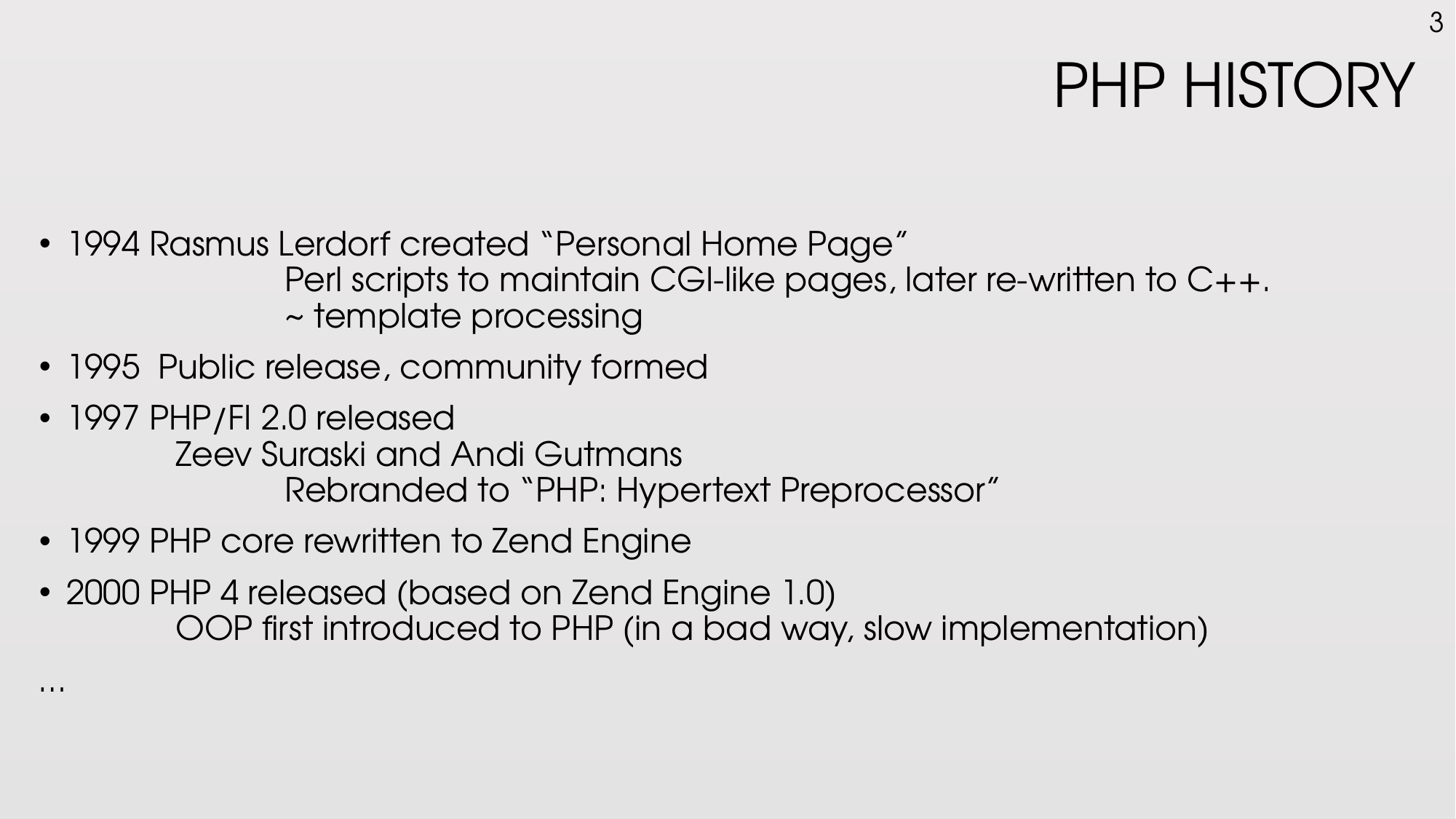

3
# PHP HISTORY
1994 Rasmus Lerdorf created “Personal Home Page”
		Perl scripts to maintain CGI-like pages, later re-written to C++.
		~ template processing
1995  Public release, community formed
1997 PHP/FI 2.0 released
	Zeev Suraski and Andi Gutmans
		Rebranded to “PHP: Hypertext Preprocessor”
1999 PHP core rewritten to Zend Engine
2000 PHP 4 released (based on Zend Engine 1.0)
	OOP first introduced to PHP (in a bad way, slow implementation)
…